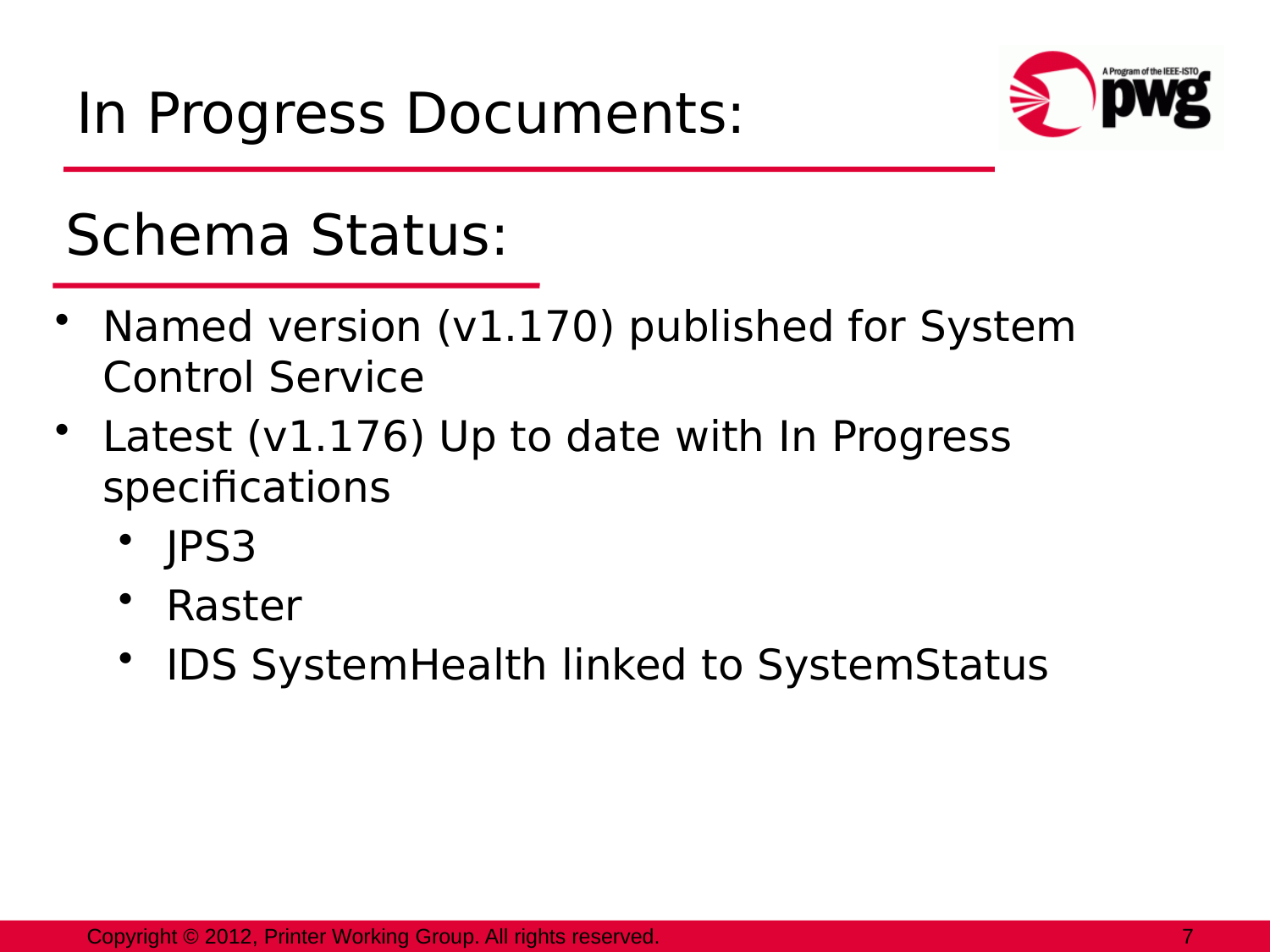

In Progress Documents:
# Schema Status:

Named version (v1.170) published for System Control Service
Latest (v1.176) Up to date with In Progress specifications
JPS3
Raster
IDS SystemHealth linked to SystemStatus

Copyright © 2012, Printer Working Group. All rights reserved.
7